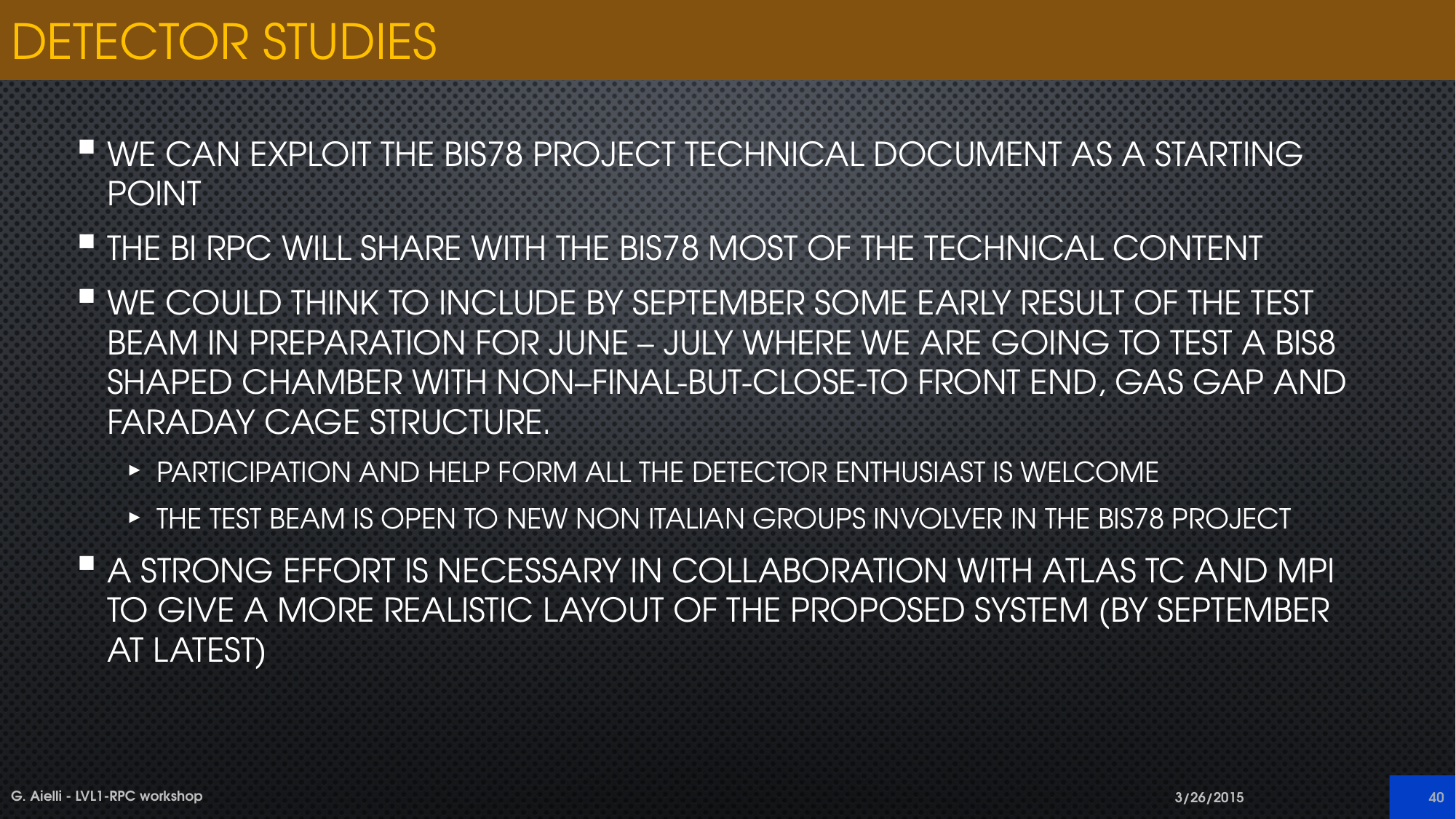

# Detector studies
We can exploit the BIS78 project technical document as a starting point
The BI rpc will share with the BIS78 most of the technical content
We could think to include by September some early result of the test beam in preparation for june – july where we are going to test a bis8 shaped chamber with non–final-but-close-to Front End, gas gap and faraday cage structure.
Participation and help form all the detector enthusiast is welcome
The test beam is open to new non Italian groups involver in the BIS78 project
A strong effort is necessary in collaboration with ATLAS TC and MPI to give a more realistic layout of the proposed system (by September at latest)
G. Aielli - LVL1-RPC workshop
3/26/2015
40